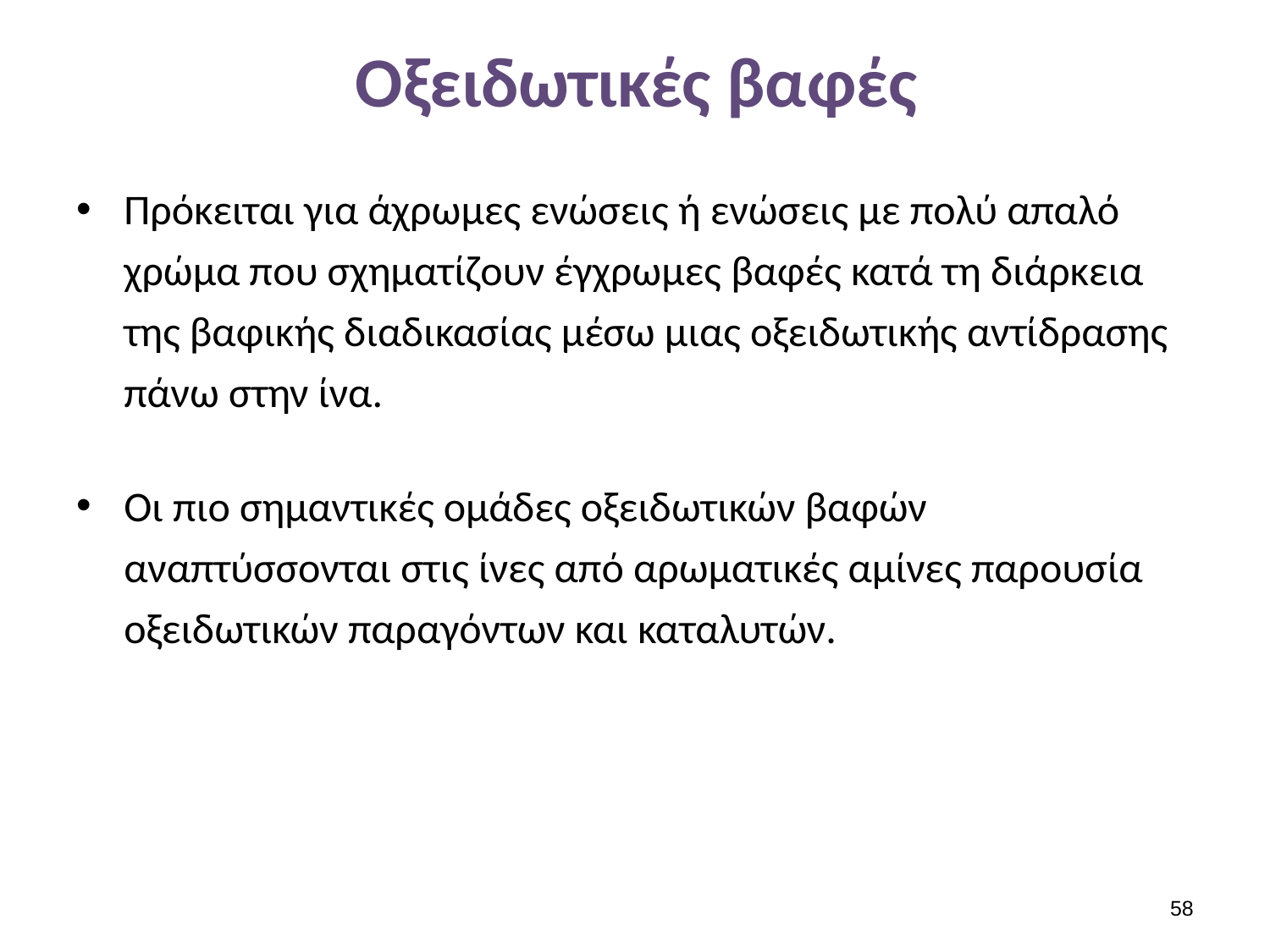

# Οξειδωτικές βαφές
Πρόκειται για άχρωμες ενώσεις ή ενώσεις με πολύ απαλό χρώμα που σχηματίζουν έγχρωμες βαφές κατά τη διάρκεια της βαφικής διαδικασίας μέσω μιας οξειδωτικής αντίδρασης πάνω στην ίνα.
Οι πιο σημαντικές ομάδες οξειδωτικών βαφών αναπτύσσονται στις ίνες από αρωματικές αμίνες παρουσία οξειδωτικών παραγόντων και καταλυτών.
58